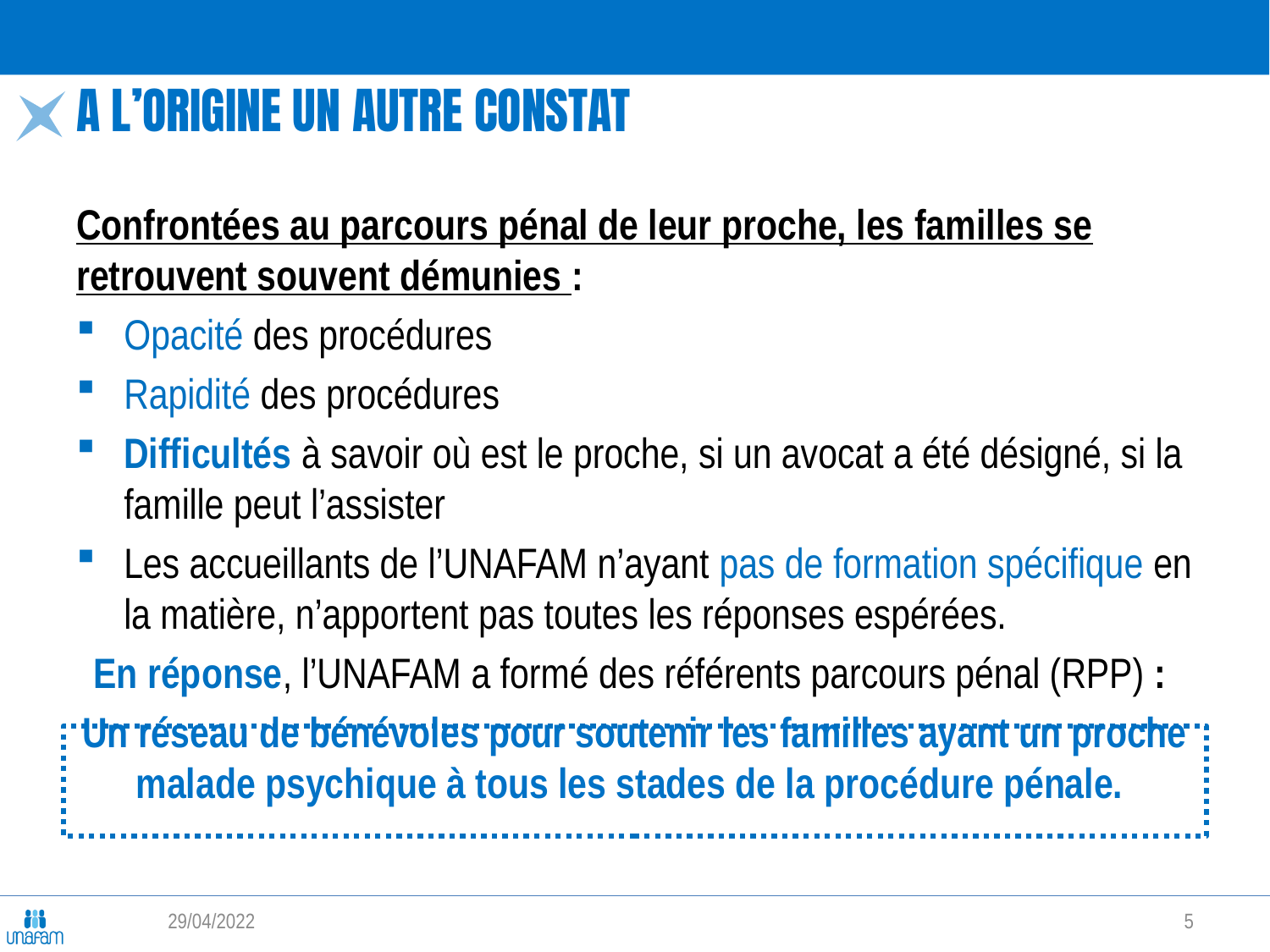

# A l’Origine un autre constat
Confrontées au parcours pénal de leur proche, les familles se retrouvent souvent démunies :
Opacité des procédures
Rapidité des procédures
Difficultés à savoir où est le proche, si un avocat a été désigné, si la famille peut l’assister
Les accueillants de l’UNAFAM n’ayant pas de formation spécifique en la matière, n’apportent pas toutes les réponses espérées.
En réponse, l’UNAFAM a formé des référents parcours pénal (RPP) :
Un réseau de bénévoles pour soutenir les familles ayant un proche malade psychique à tous les stades de la procédure pénale.

29/04/2022
5